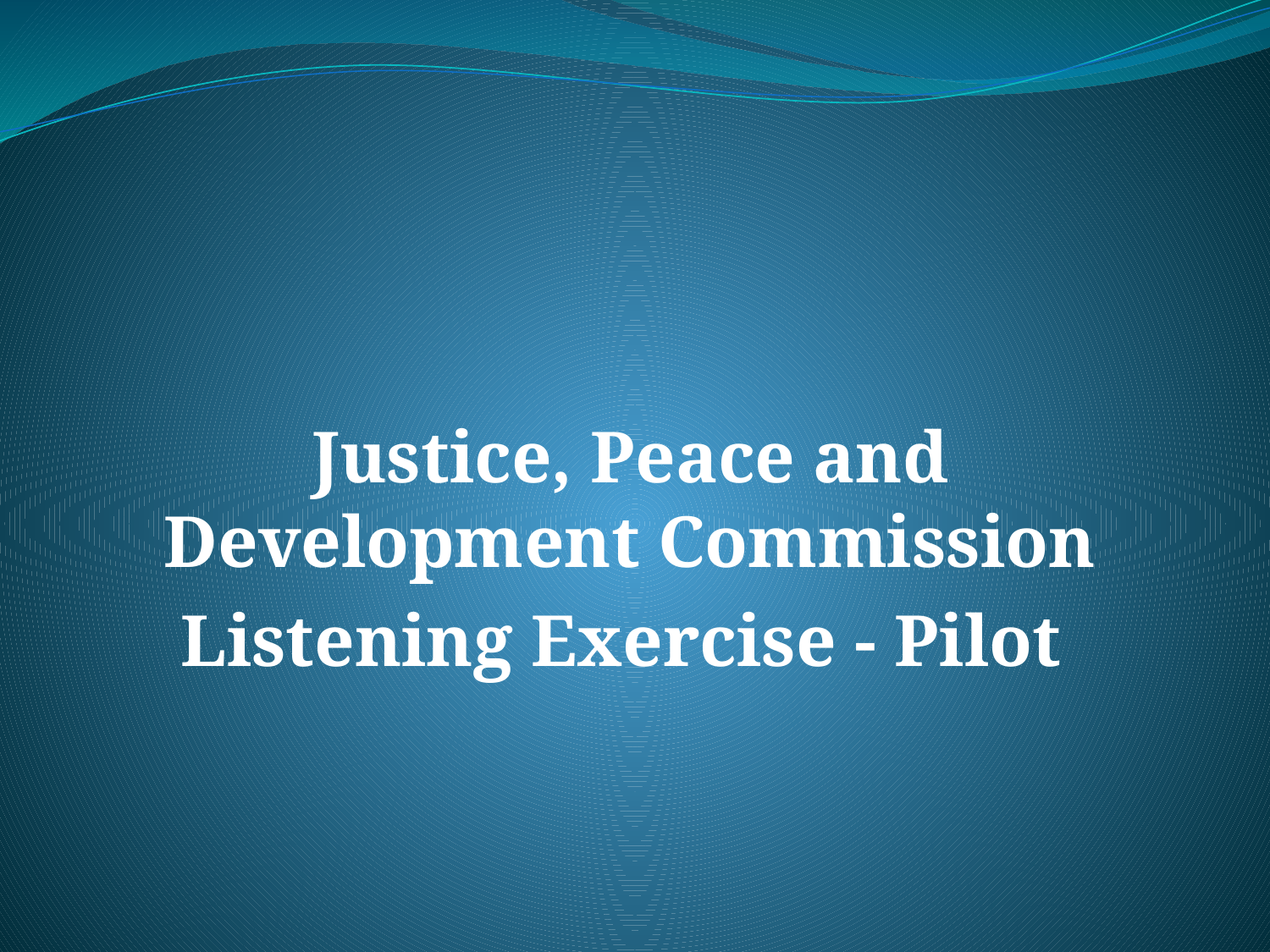

Justice, Peace and Development Commission
Listening Exercise - Pilot